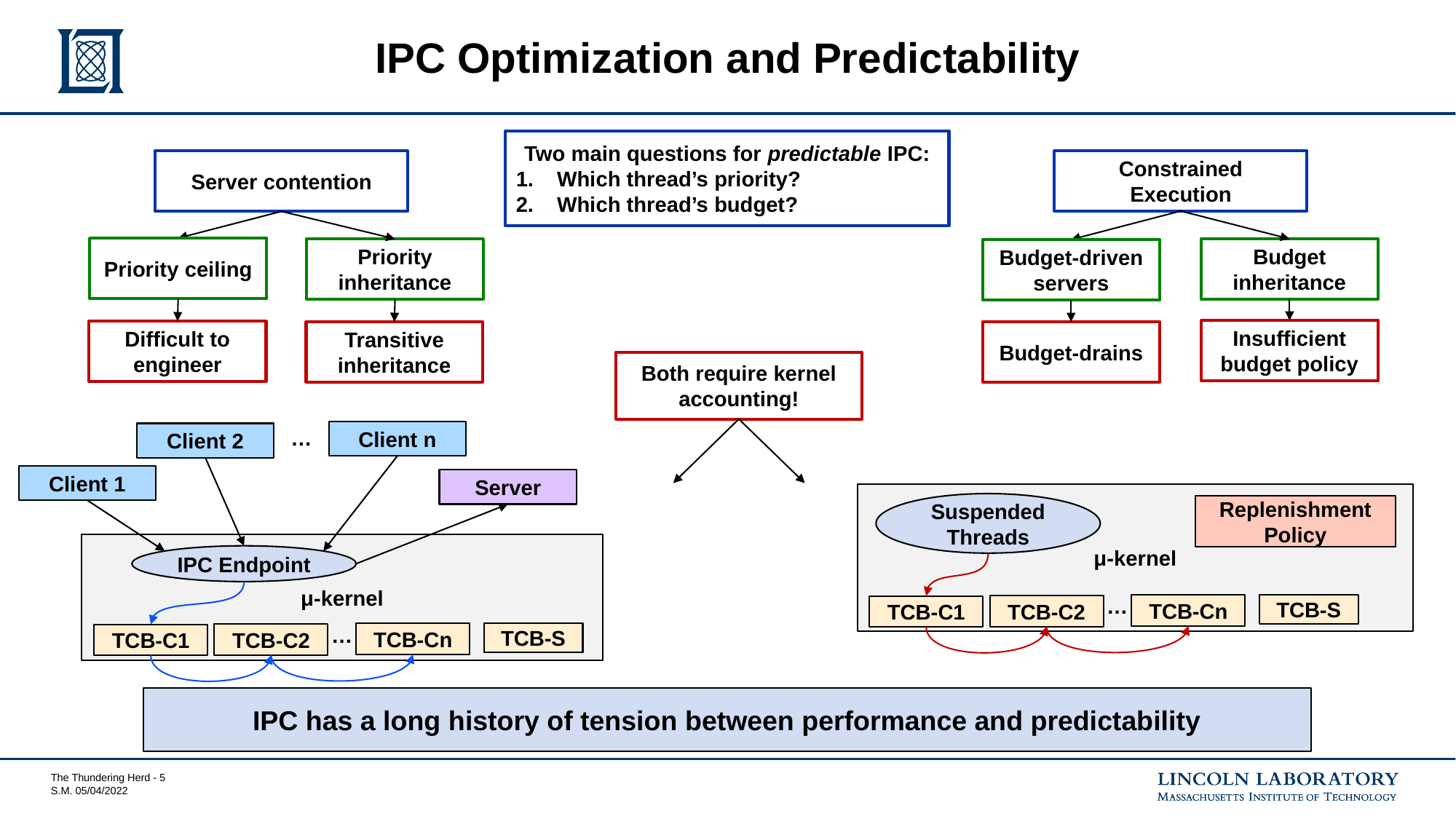

# IPC Optimization and Predictability
Two main questions for predictable IPC:
Which thread’s priority?
Which thread’s budget?
Constrained Execution
Server contention
Priority ceiling
Priority inheritance
Budget inheritance
Budget-driven servers
Insufficient budget policy
Difficult to engineer
Transitive inheritance
Budget-drains
Both require kernel accounting!
…
Client n
Client 2
Client 1
Server
μ-kernel
Suspended Threads
Replenishment Policy
μ-kernel
IPC Endpoint
…
TCB-Cn
TCB-S
TCB-C2
TCB-C1
…
TCB-Cn
TCB-S
TCB-C2
TCB-C1
IPC has a long history of tension between performance and predictability